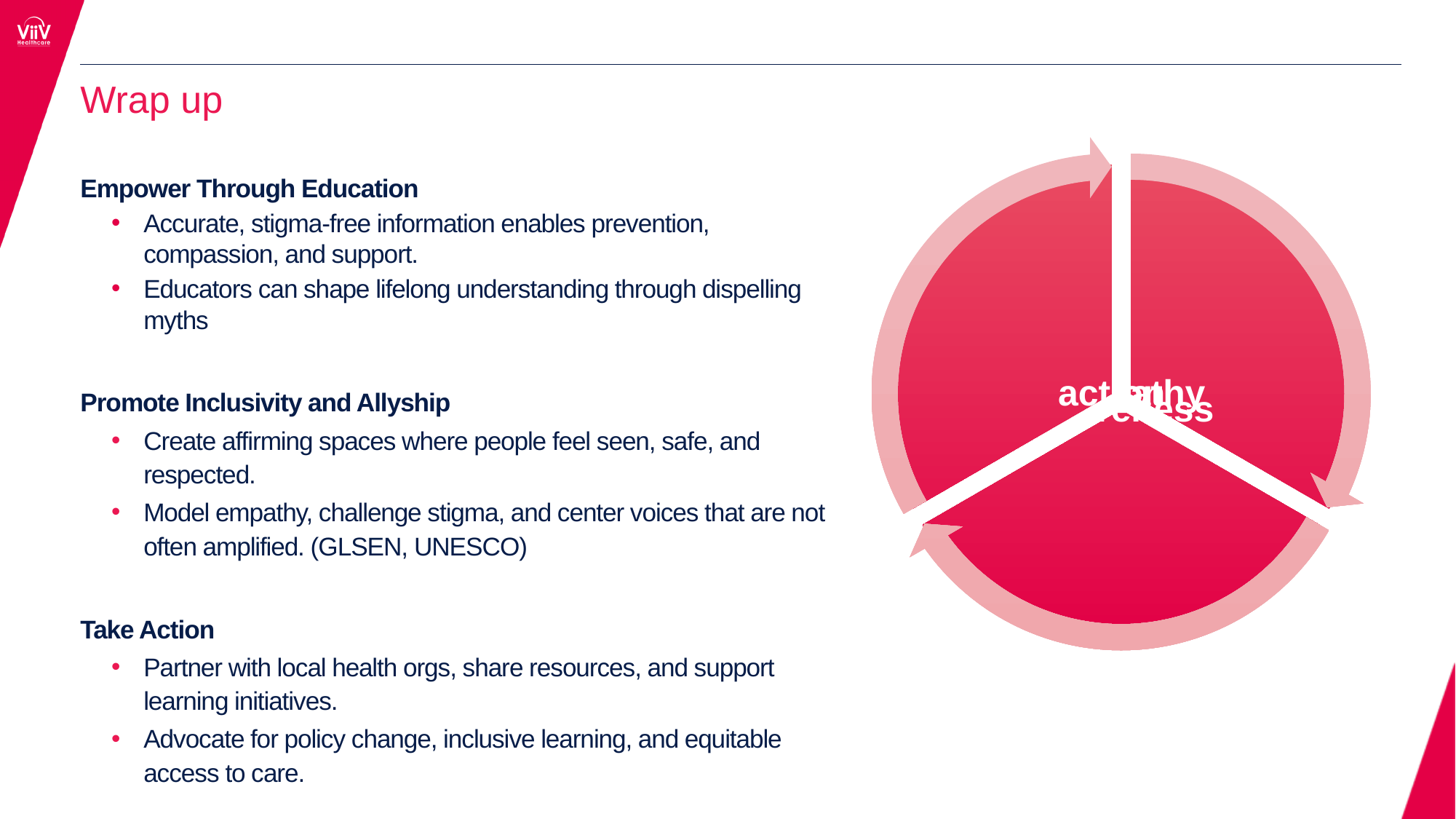

Wrap up
empathy
awareness
action
Empower Through Education
Accurate, stigma-free information enables prevention, compassion, and support.
Educators can shape lifelong understanding through dispelling myths

Promote Inclusivity and Allyship
Create affirming spaces where people feel seen, safe, and respected.
Model empathy, challenge stigma, and center voices that are not often amplified. (GLSEN, UNESCO)

Take Action
Partner with local health orgs, share resources, and support learning initiatives.
Advocate for policy change, inclusive learning, and equitable access to care.